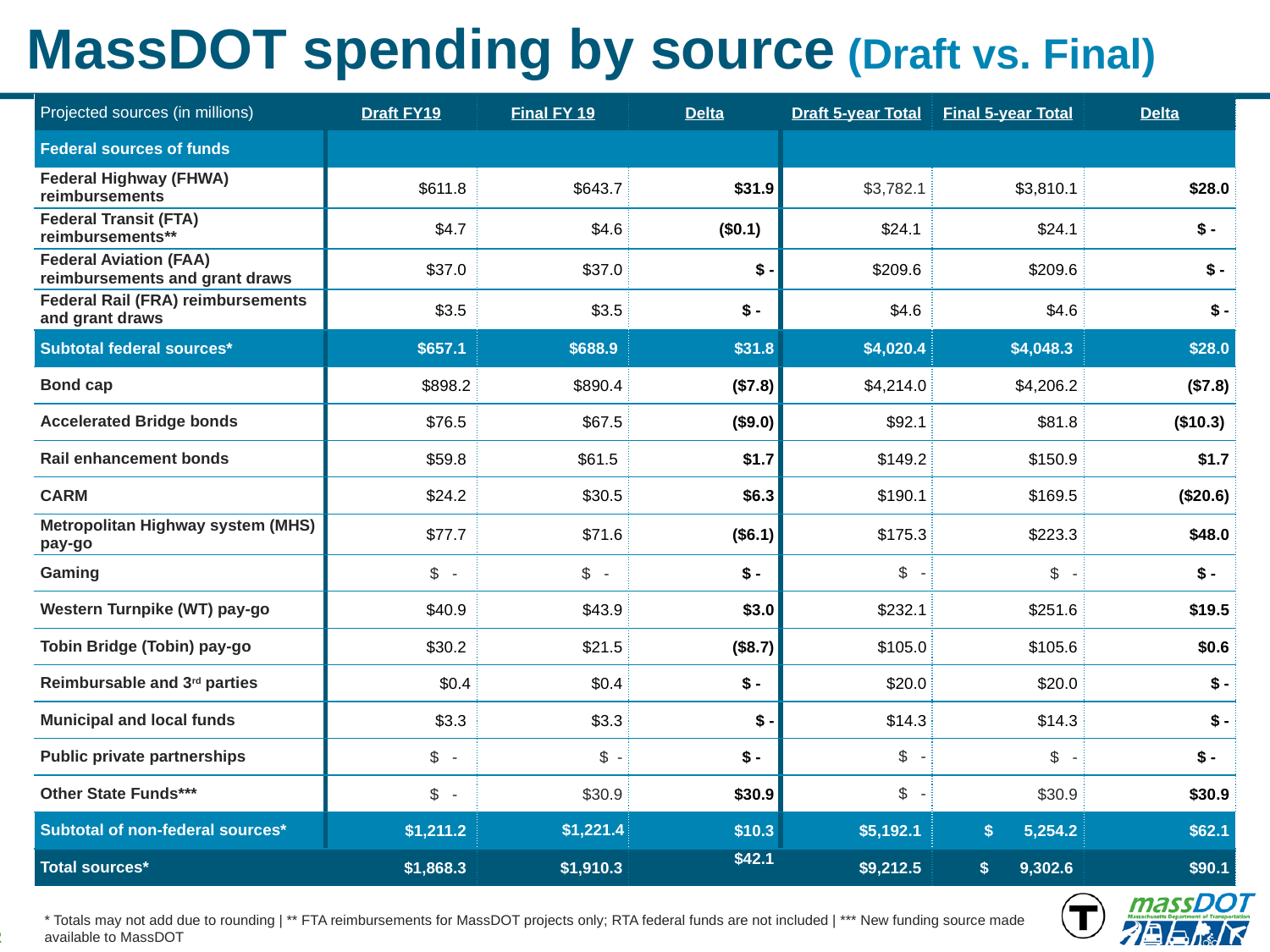

# MassDOT spending by source (Draft vs. Final)
| Projected sources (in millions) | Draft FY19 | Final FY 19 | Delta | Draft 5-year Total | Final 5-year Total | Delta |
| --- | --- | --- | --- | --- | --- | --- |
| Federal sources of funds |  |  |  |  |  |  |
| Federal Highway (FHWA) reimbursements | $611.8 | $643.7 | $31.9 | $3,782.1 | $3,810.1 | $28.0 |
| Federal Transit (FTA) reimbursements\*\* | $4.7 | $4.6 | ($0.1) | $24.1 | $24.1 | $ - |
| Federal Aviation (FAA) reimbursements and grant draws | $37.0 | $37.0 | $ - | $209.6 | $209.6 | $ - |
| Federal Rail (FRA) reimbursements and grant draws | $3.5 | $3.5 | $ - | $4.6 | $4.6 | $ - |
| Subtotal federal sources\* | $657.1 | $688.9 | $31.8 | $4,020.4 | $4,048.3 | $28.0 |
| Bond cap | $898.2 | $890.4 | ($7.8) | $4,214.0 | $4,206.2 | ($7.8) |
| Accelerated Bridge bonds | $76.5 | $67.5 | ($9.0) | $92.1 | $81.8 | ($10.3) |
| Rail enhancement bonds | $59.8 | $61.5 | $1.7 | $149.2 | $150.9 | $1.7 |
| CARM | $24.2 | $30.5 | $6.3 | $190.1 | $169.5 | ($20.6) |
| Metropolitan Highway system (MHS) pay-go | $77.7 | $71.6 | ($6.1) | $175.3 | $223.3 | $48.0 |
| Gaming | $ - | $ - | $ - | $ - | $ - | $ - |
| Western Turnpike (WT) pay-go | $40.9 | $43.9 | $3.0 | $232.1 | $251.6 | $19.5 |
| Tobin Bridge (Tobin) pay-go | $30.2 | $21.5 | ($8.7) | $105.0 | $105.6 | $0.6 |
| Reimbursable and 3rd parties | $0.4 | $0.4 | $ - | $20.0 | $20.0 | $ - |
| Municipal and local funds | $3.3 | $3.3 | $ - | $14.3 | $14.3 | $ - |
| Public private partnerships | $ - | $ - | $ - | $ - | $ - | $ - |
| Other State Funds\*\*\* | $ - | $30.9 | $30.9 | $ - | $30.9 | $30.9 |
| Subtotal of non-federal sources\* | $1,211.2 | $1,221.4 | $10.3 | $5,192.1 | $ 5,254.2 | $62.1 |
| Total sources\* | $1,868.3 | $1,910.3 | $42.1 | $9,212.5 | $ 9,302.6 | $90.1 |
* Totals may not add due to rounding | ** FTA reimbursements for MassDOT projects only; RTA federal funds are not included | *** New funding source made available to MassDOT